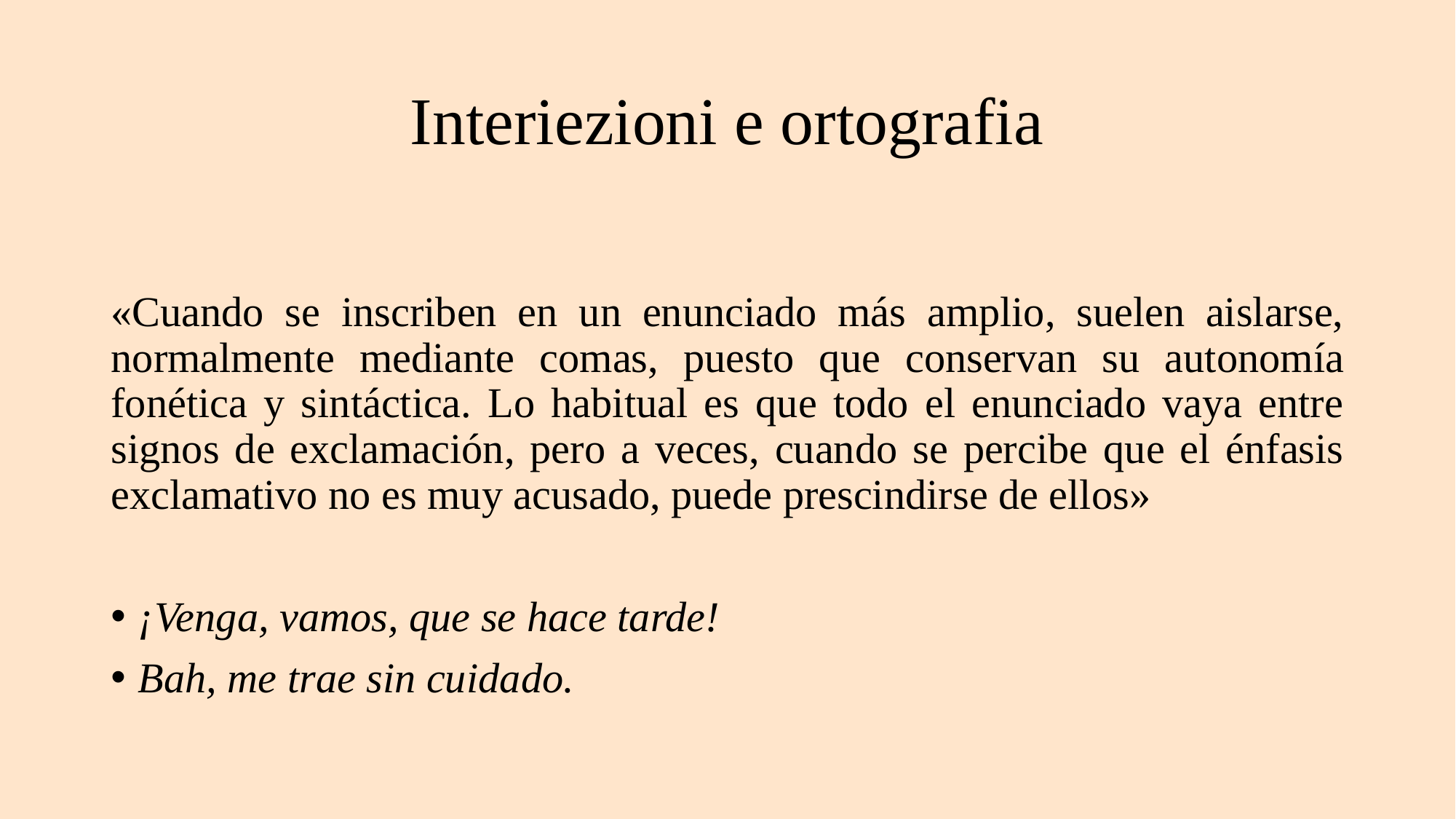

# Interiezioni e ortografia

«Cuando se inscriben en un enunciado más amplio, suelen aislarse, normalmente mediante comas, puesto que conservan su autonomía fonética y sintáctica. Lo habitual es que todo el enunciado vaya entre signos de exclamación, pero a veces, cuando se percibe que el énfasis exclamativo no es muy acusado, puede prescindirse de ellos»

¡Venga, vamos, que se hace tarde!
Bah, me trae sin cuidado.